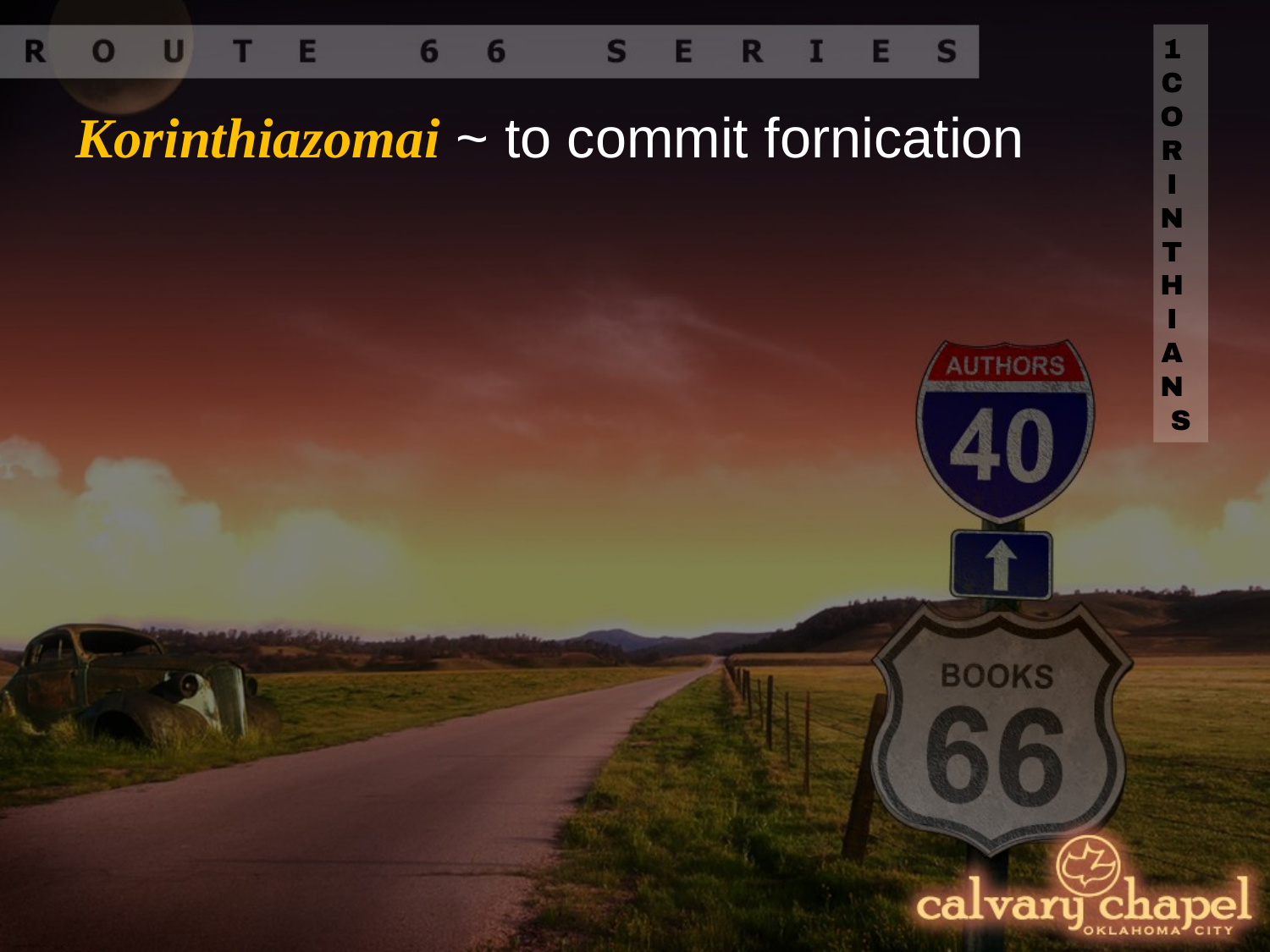

1 CORINTHIANS
Korinthiazomai ~ to commit fornication